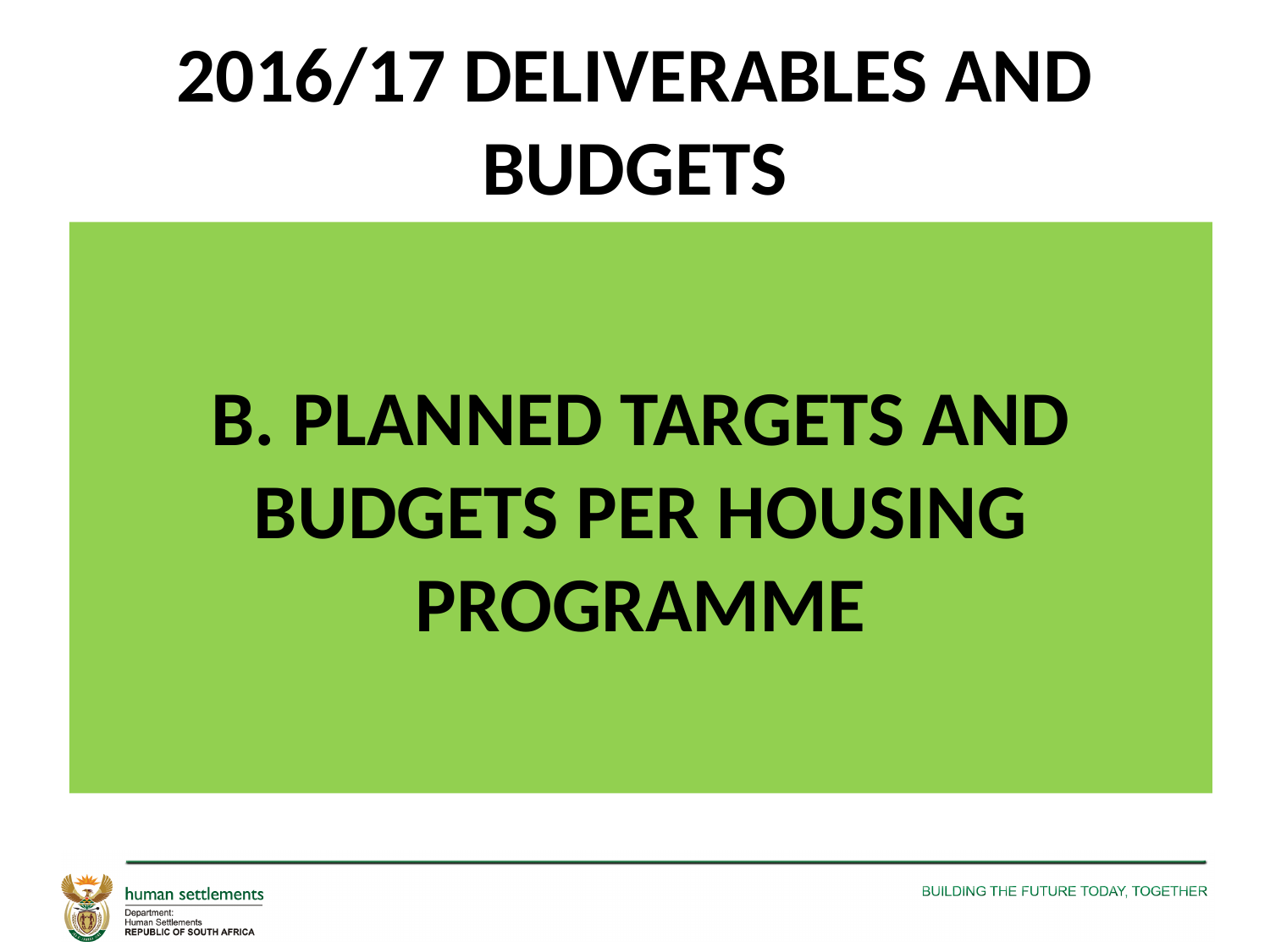

# 2016/17 DELIVERABLES AND BUDGETS
B. PLANNED TARGETS AND BUDGETS PER HOUSING PROGRAMME